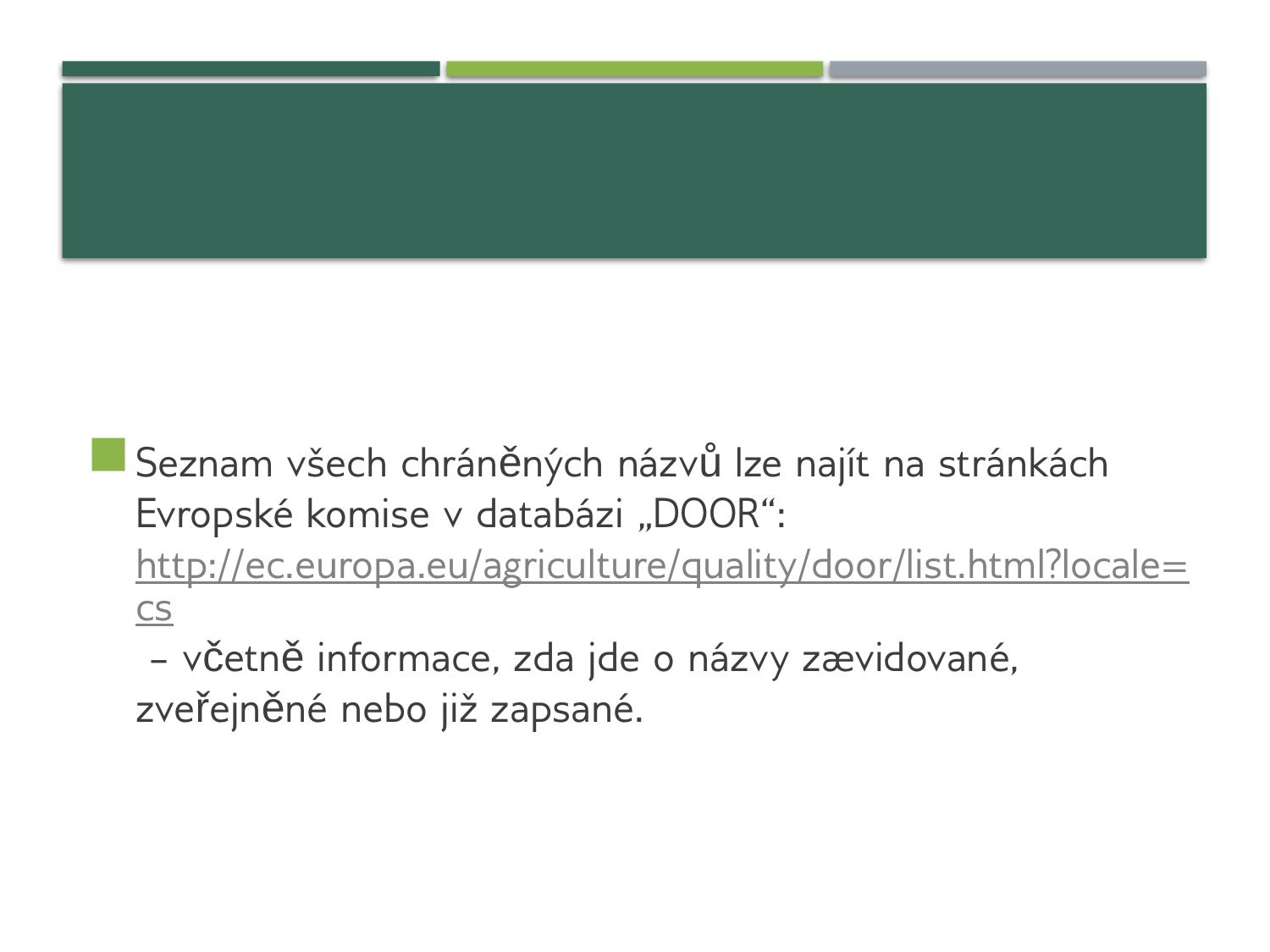

Seznam všech chráněných názvů lze najít na stránkách Evropské komise v databázi „DOOR“: http://ec.europa.eu/agriculture/quality/door/list.html?locale=cs – včetně informace, zda jde o názvy zaevidované, zveřejněné nebo již zapsané.